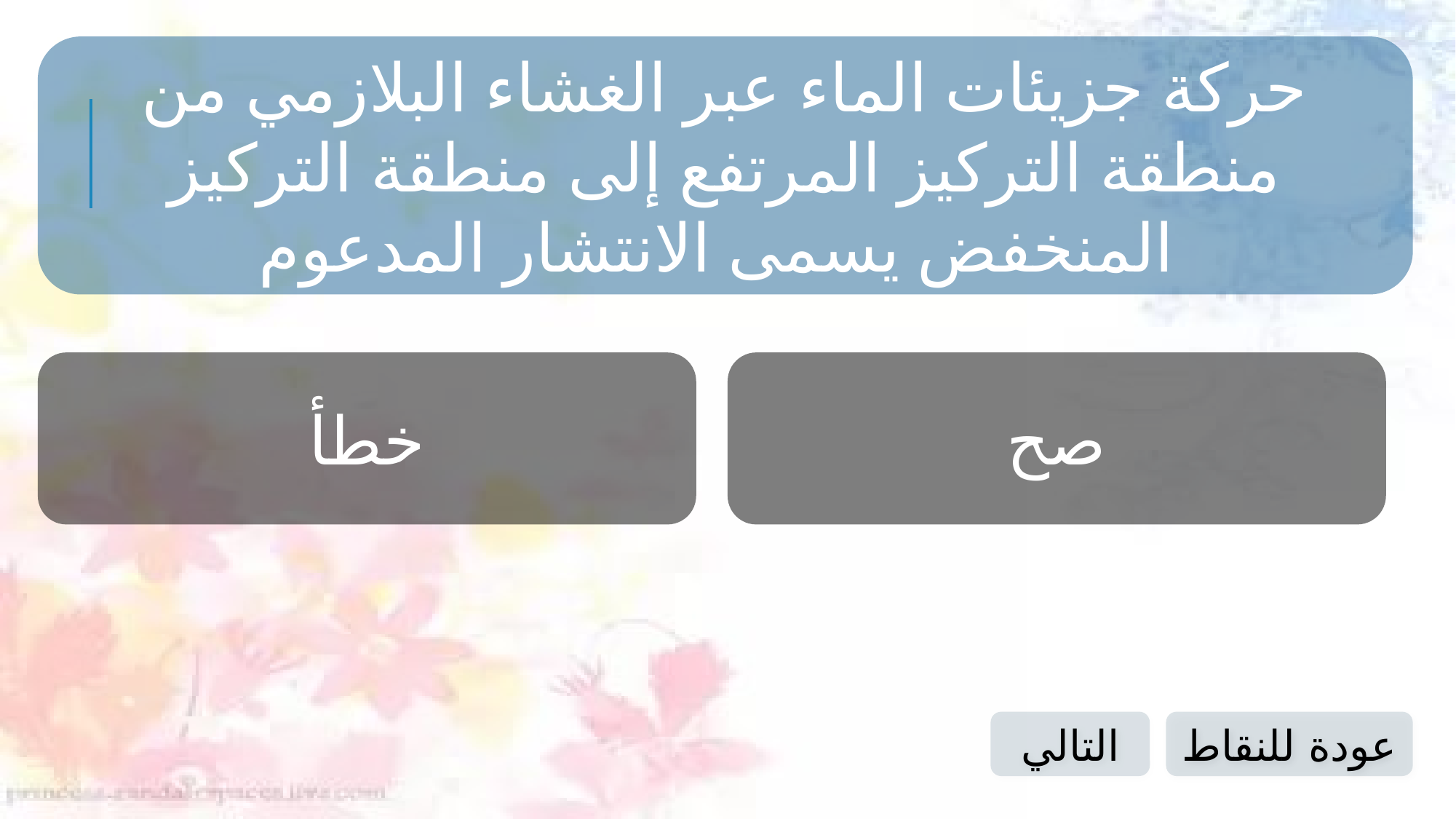

حركة جزيئات الماء عبر الغشاء البلازمي من منطقة التركيز المرتفع إلى منطقة التركيز المنخفض يسمى الانتشار المدعوم
خطأ
صح
التالي
عودة للنقاط